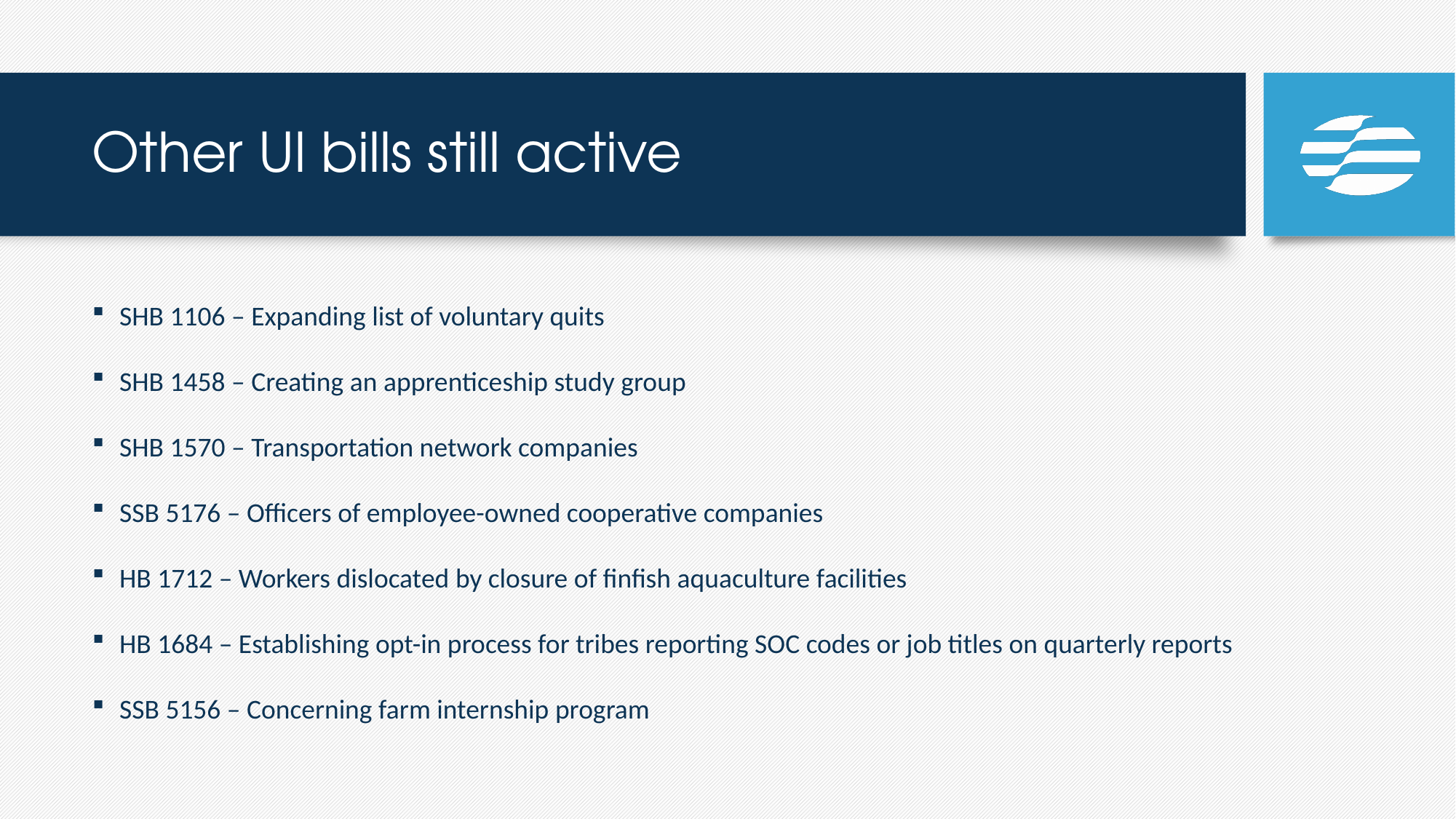

# Other UI bills still active

SHB 1106 – Expanding list of voluntary quits

SHB 1458 – Creating an apprenticeship study group

SHB 1570 – Transportation network companies

SSB 5176 – Officers of employee-owned cooperative companies

HB 1712 – Workers dislocated by closure of finfish aquaculture facilities

HB 1684 – Establishing opt-in process for tribes reporting SOC codes or job titles on quarterly reports

SSB 5156 – Concerning farm internship program